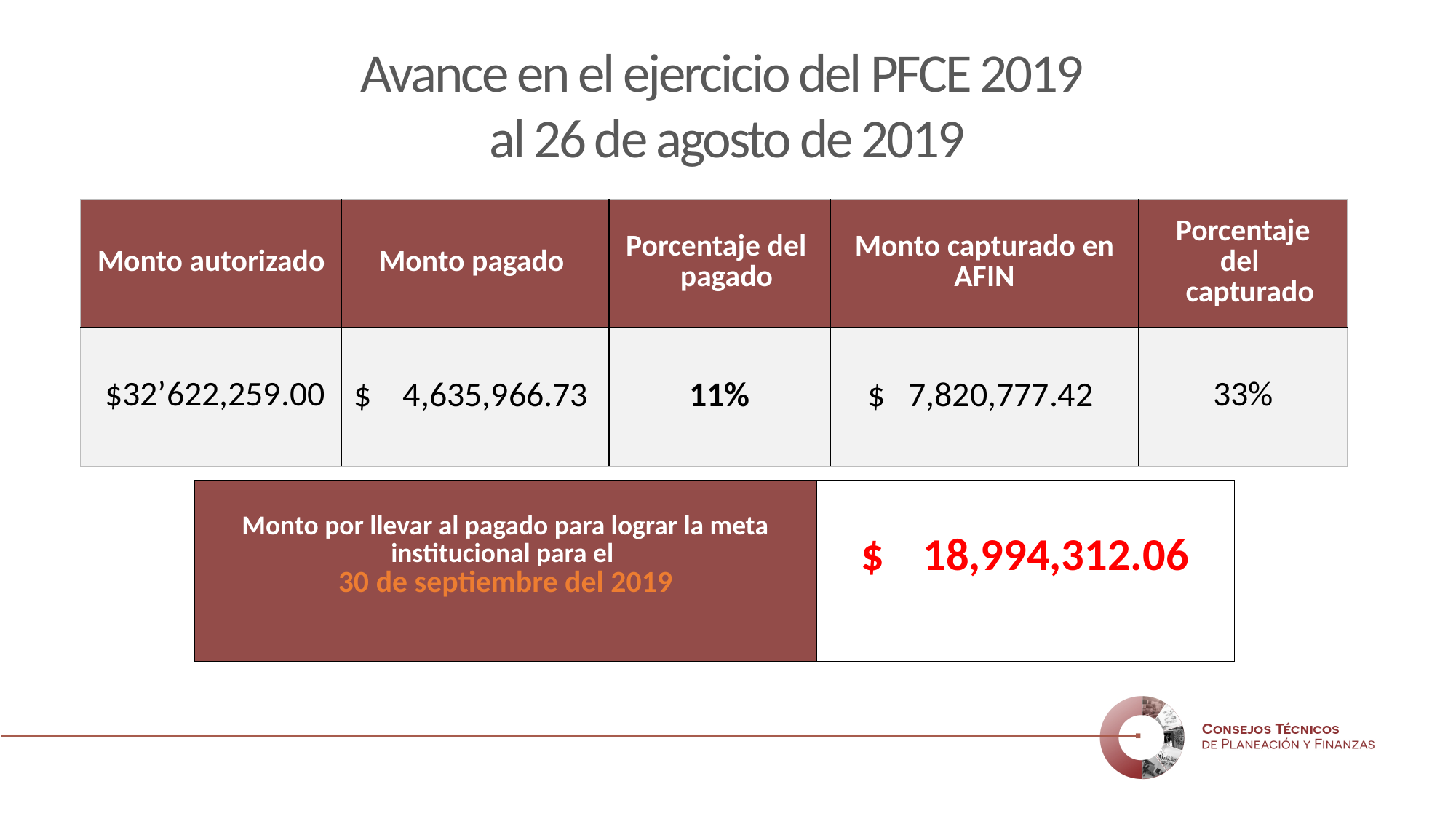

Avance en el ejercicio del PFCE 2019
al 26 de agosto de 2019
| Monto autorizado | Monto pagado | Porcentaje del pagado | Monto capturado en AFIN | Porcentaje del capturado |
| --- | --- | --- | --- | --- |
| $32’622,259.00 | $ 4,635,966.73 | 11% | $ 7,820,777.42 | 33% |
| Monto por llevar al pagado para lograr la meta institucional para el 30 de septiembre del 2019 | $ 18,994,312.06 |
| --- | --- |